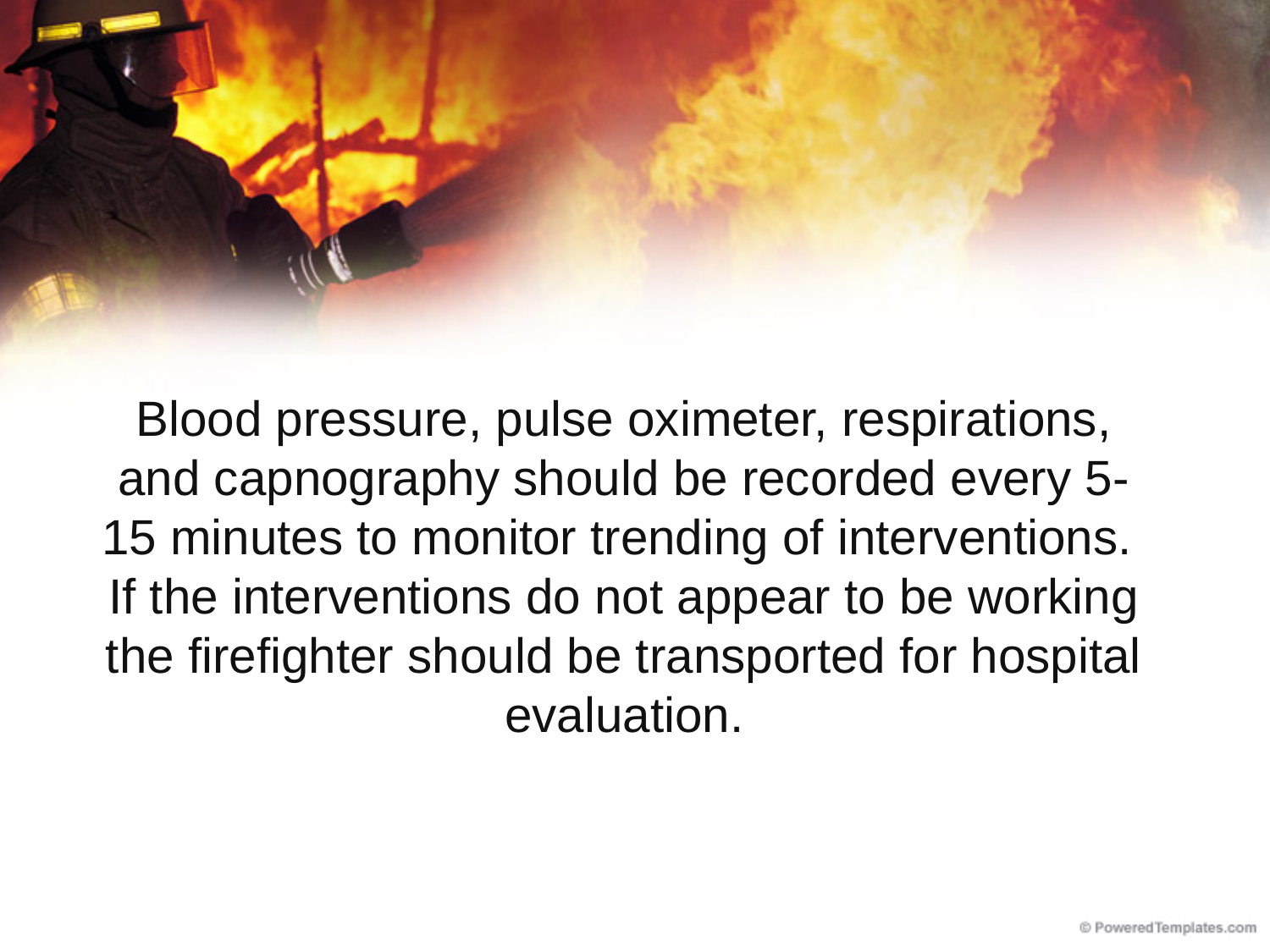

Blood pressure, pulse oximeter, respirations, and capnography should be recorded every 5-15 minutes to monitor trending of interventions.  If the interventions do not appear to be working the firefighter should be transported for hospital evaluation.